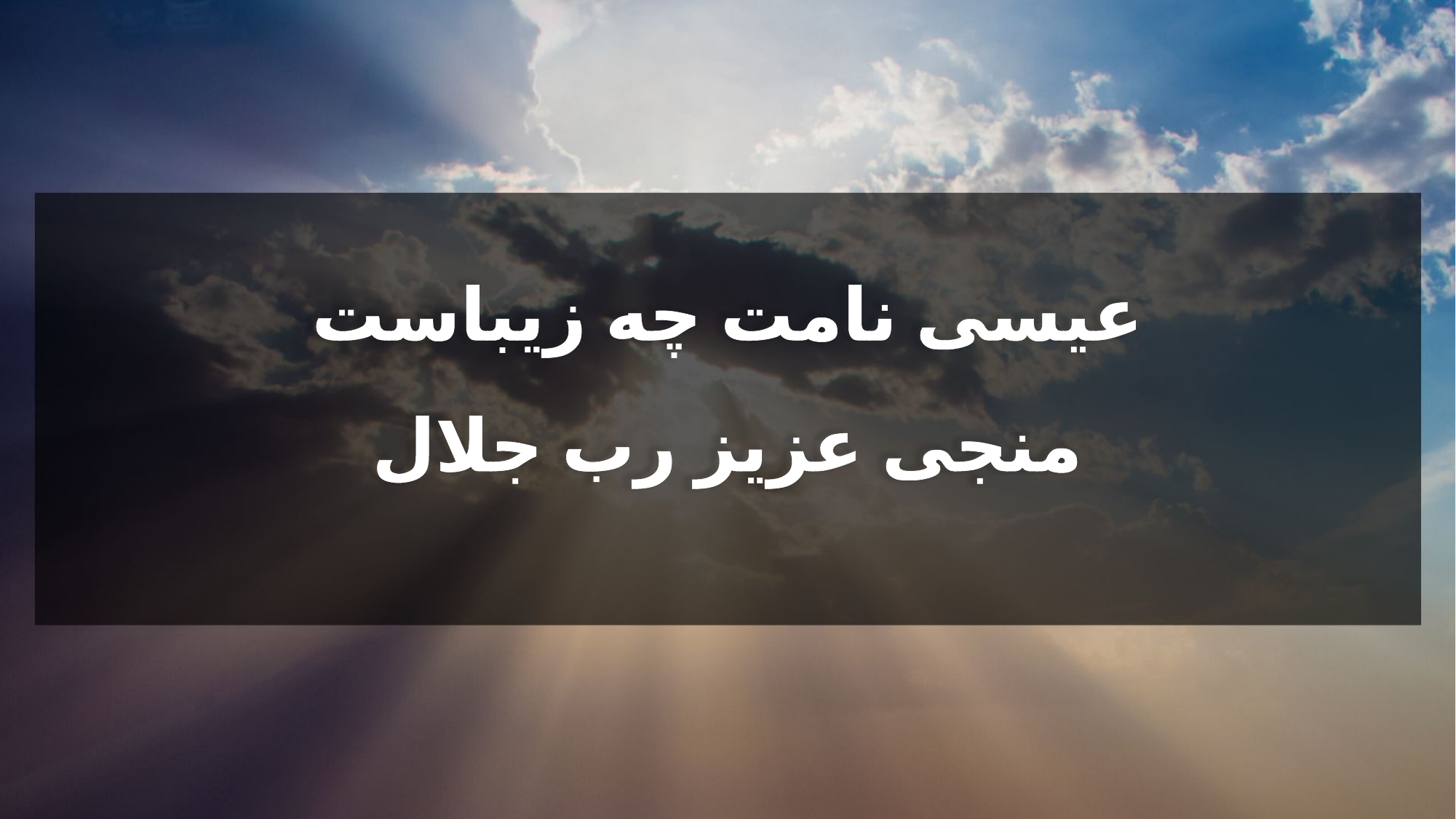

عیسی نامت چه زیباست
منجی عزیز رب جلال